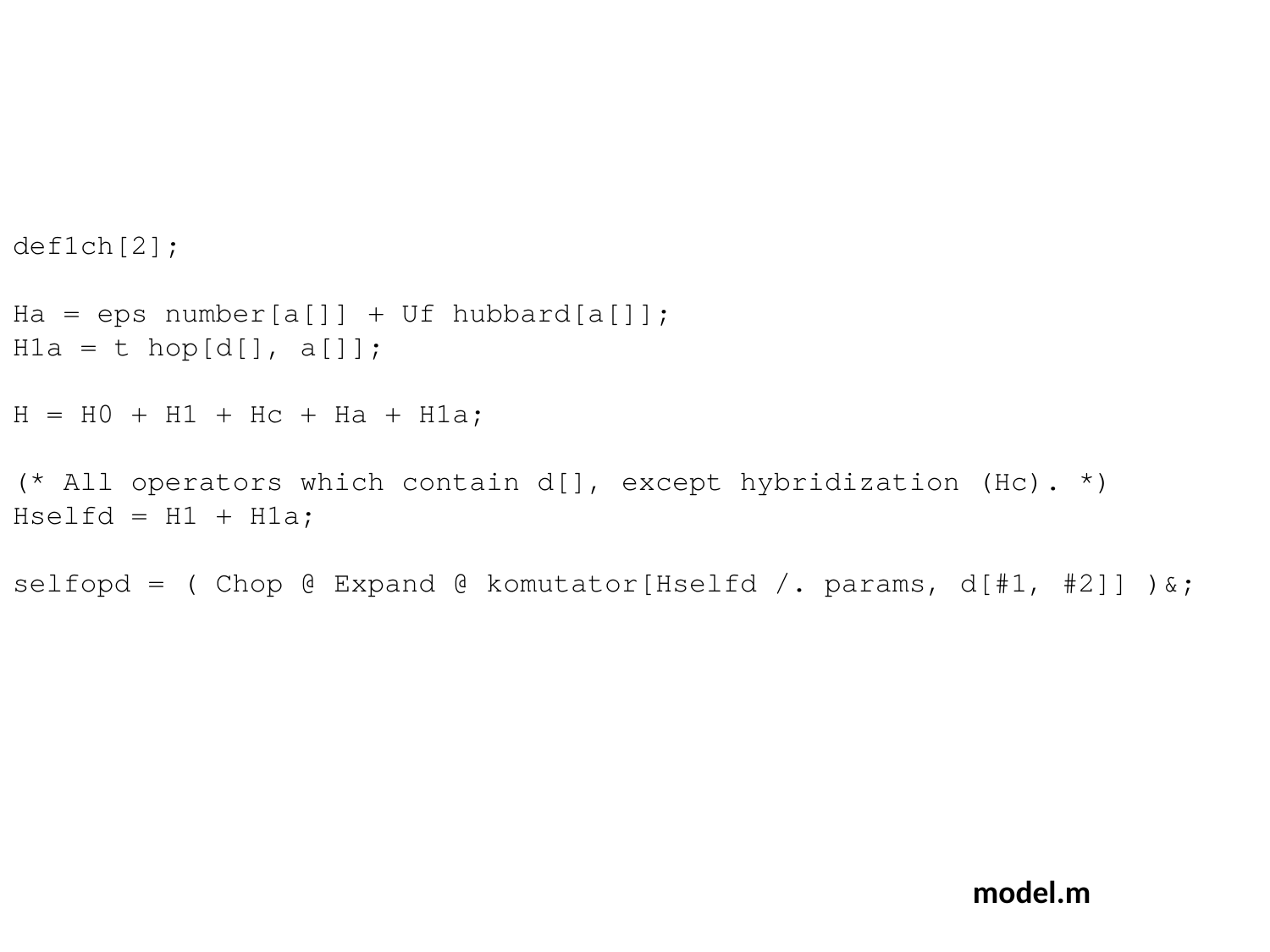

def1ch[2];

Ha = eps number[a[]] + Uf hubbard[a[]];
H1a = t hop[d[], a[]];

H = H0 + H1 + Hc + Ha + H1a;

(* All operators which contain d[], except hybridization (Hc). *)
Hselfd = H1 + H1a;

selfopd = ( Chop @ Expand @ komutator[Hselfd /. params, d[#1, #2]] )&;
model.m